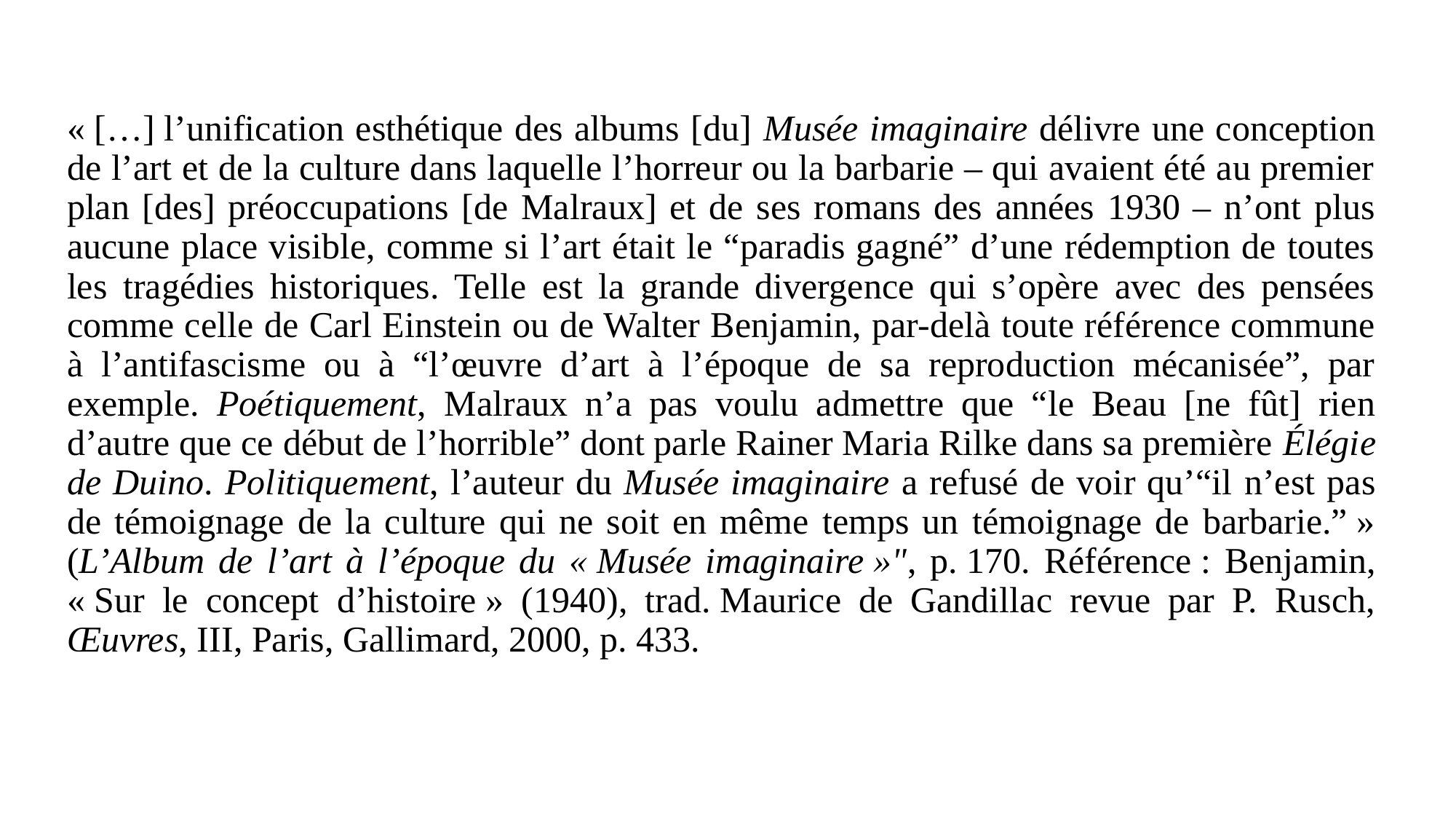

« […] l’unification esthétique des albums [du] Musée imaginaire délivre une conception de l’art et de la culture dans laquelle l’horreur ou la barbarie – qui avaient été au premier plan [des] préoccupations [de Malraux] et de ses romans des années 1930 – n’ont plus aucune place visible, comme si l’art était le “paradis gagné” d’une rédemption de toutes les tragédies historiques. Telle est la grande divergence qui s’opère avec des pensées comme celle de Carl Einstein ou de Walter Benjamin, par-delà toute référence commune à l’antifascisme ou à “l’œuvre d’art à l’époque de sa reproduction mécanisée”, par exemple. Poétiquement, Malraux n’a pas voulu admettre que “le Beau [ne fût] rien d’autre que ce début de l’horrible” dont parle Rainer Maria Rilke dans sa première Élégie de Duino. Politiquement, l’auteur du Musée imaginaire a refusé de voir qu’“il n’est pas de témoignage de la culture qui ne soit en même temps un témoignage de barbarie.” » (L’Album de l’art à l’époque du « Musée imaginaire »", p. 170. Référence : Benjamin, « Sur le concept d’histoire » (1940), trad. Maurice de Gandillac revue par P. Rusch, Œuvres, III, Paris, Gallimard, 2000, p. 433.